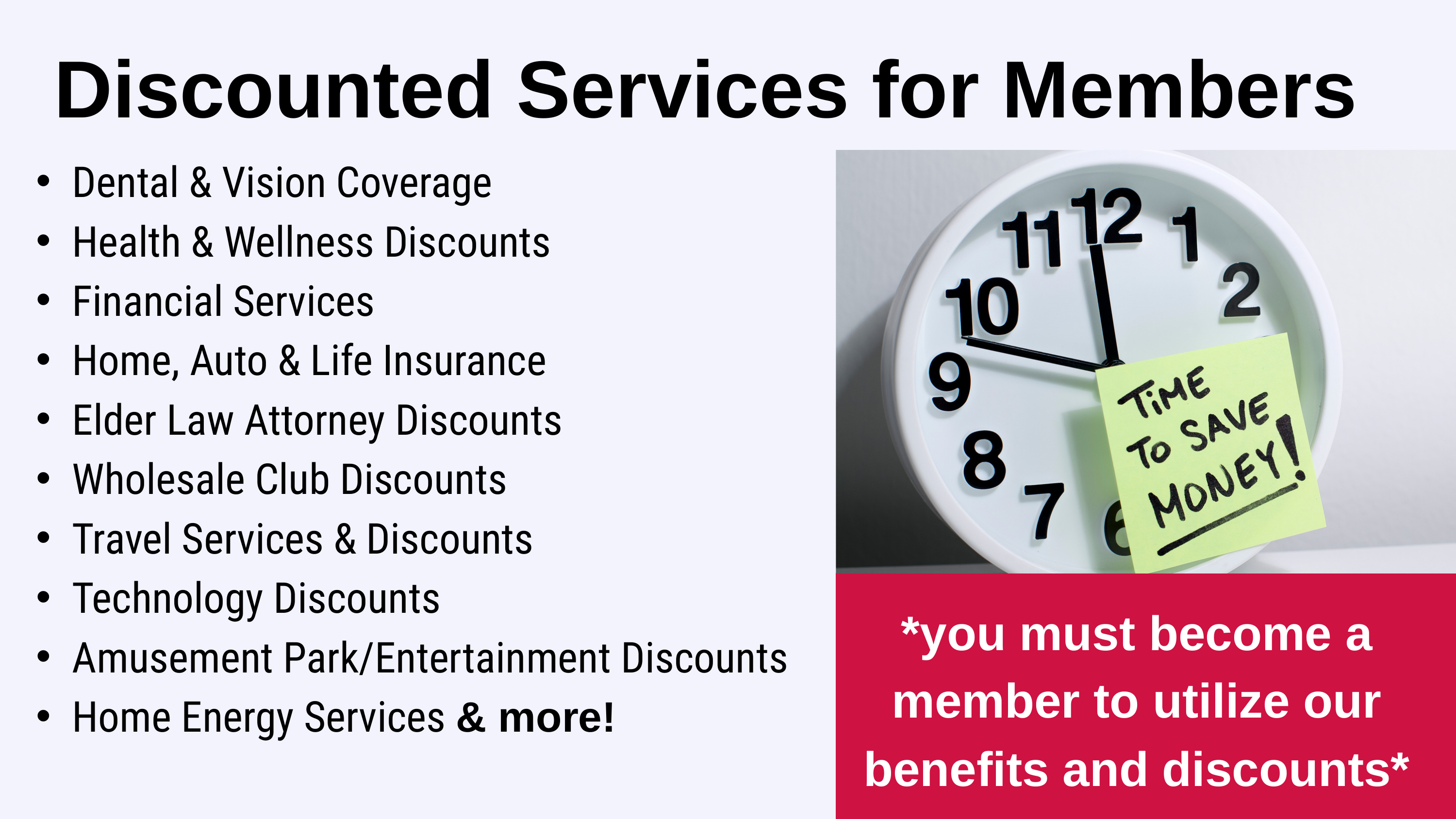

Discounted Services for Members
Dental & Vision Coverage
Health & Wellness Discounts
Financial Services
Home, Auto & Life Insurance
Elder Law Attorney Discounts
Wholesale Club Discounts
Travel Services & Discounts
Technology Discounts
Amusement Park/Entertainment Discounts
Home Energy Services & more!

*you must become a member to utilize our benefits and discounts*